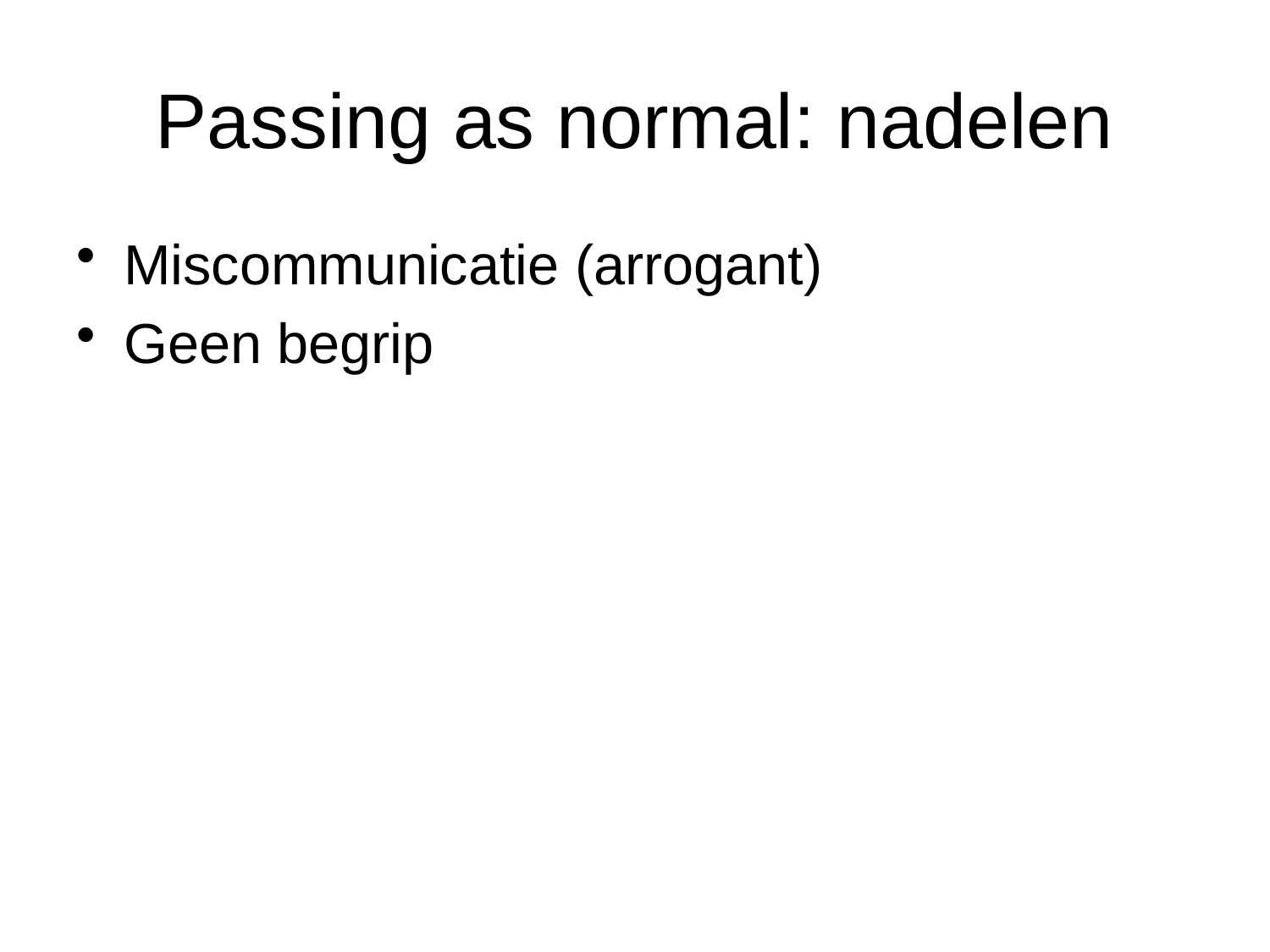

# Passing as normal: nadelen
Miscommunicatie (arrogant)
Geen begrip